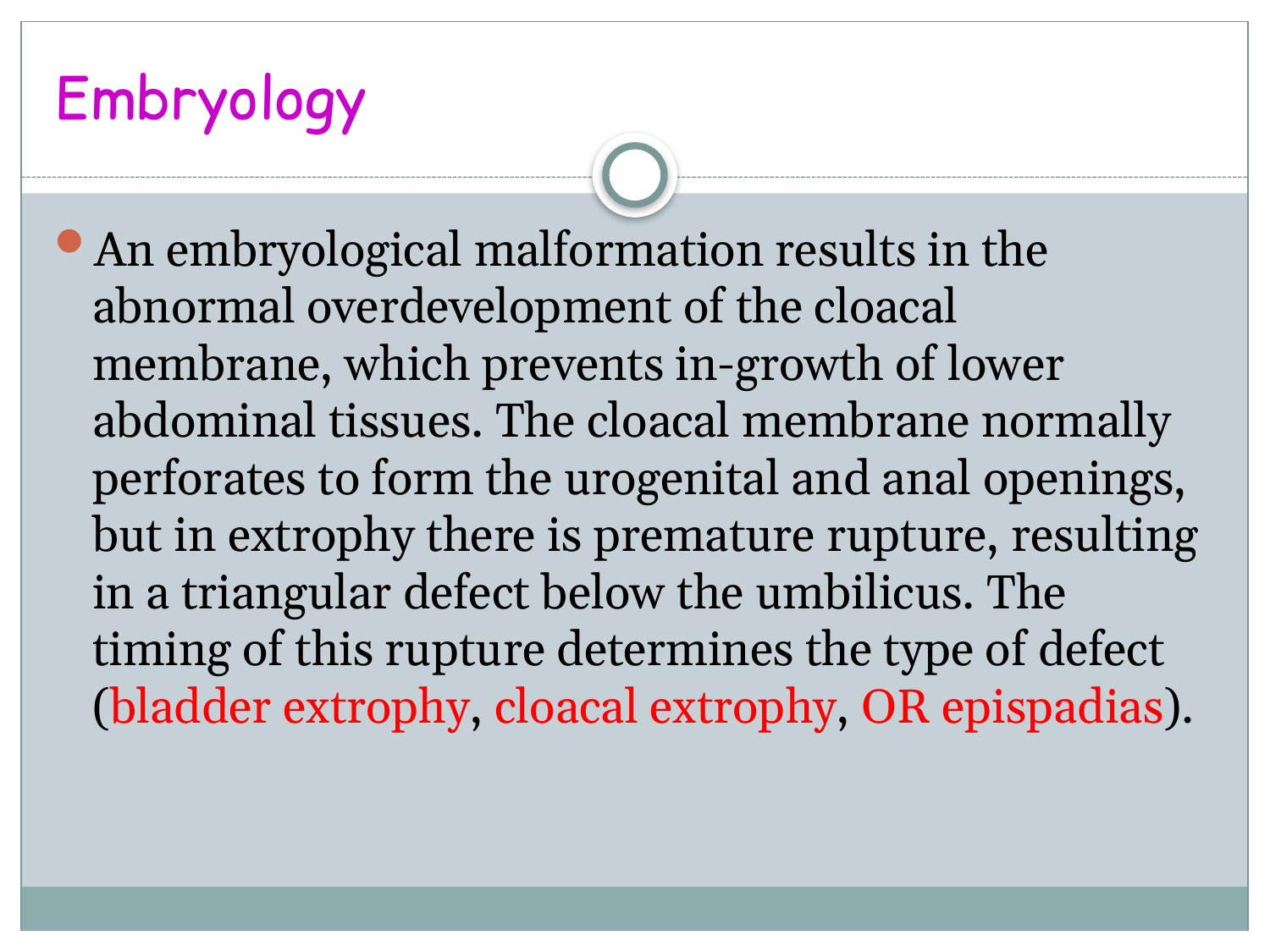

# Embryology
An embryological malformation results in the abnormal overdevelopment of the cloacal membrane, which prevents in-growth of lower abdominal tissues. The cloacal membrane normally perforates to form the urogenital and anal openings, but in extrophy there is premature rupture, resulting in a triangular defect below the umbilicus. The timing of this rupture determines the type of defect (bladder extrophy, cloacal extrophy, OR epispadias).